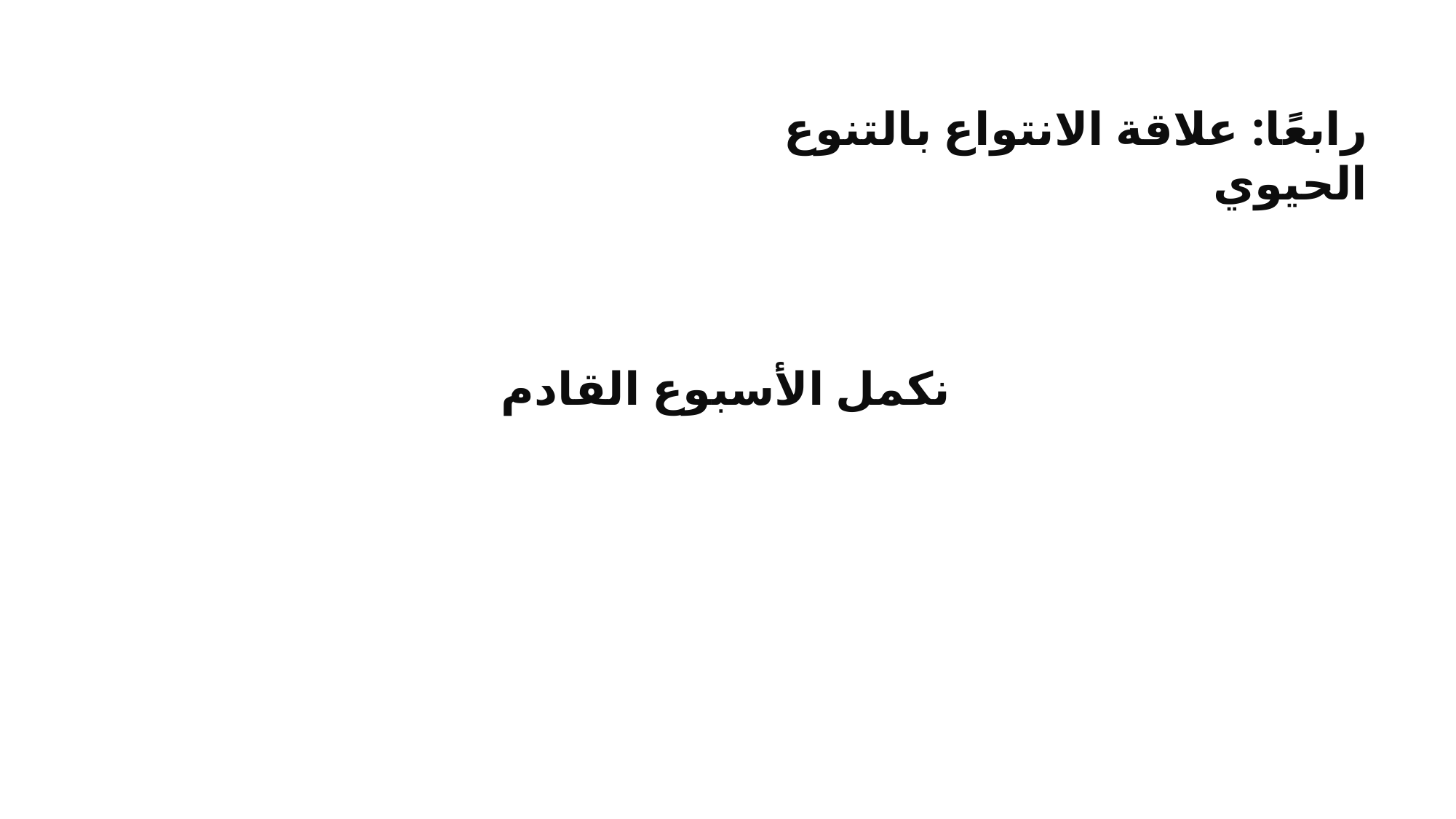

رابعًا: علاقة الانتواع بالتنوع الحيوي

نكمل الأسبوع القادم